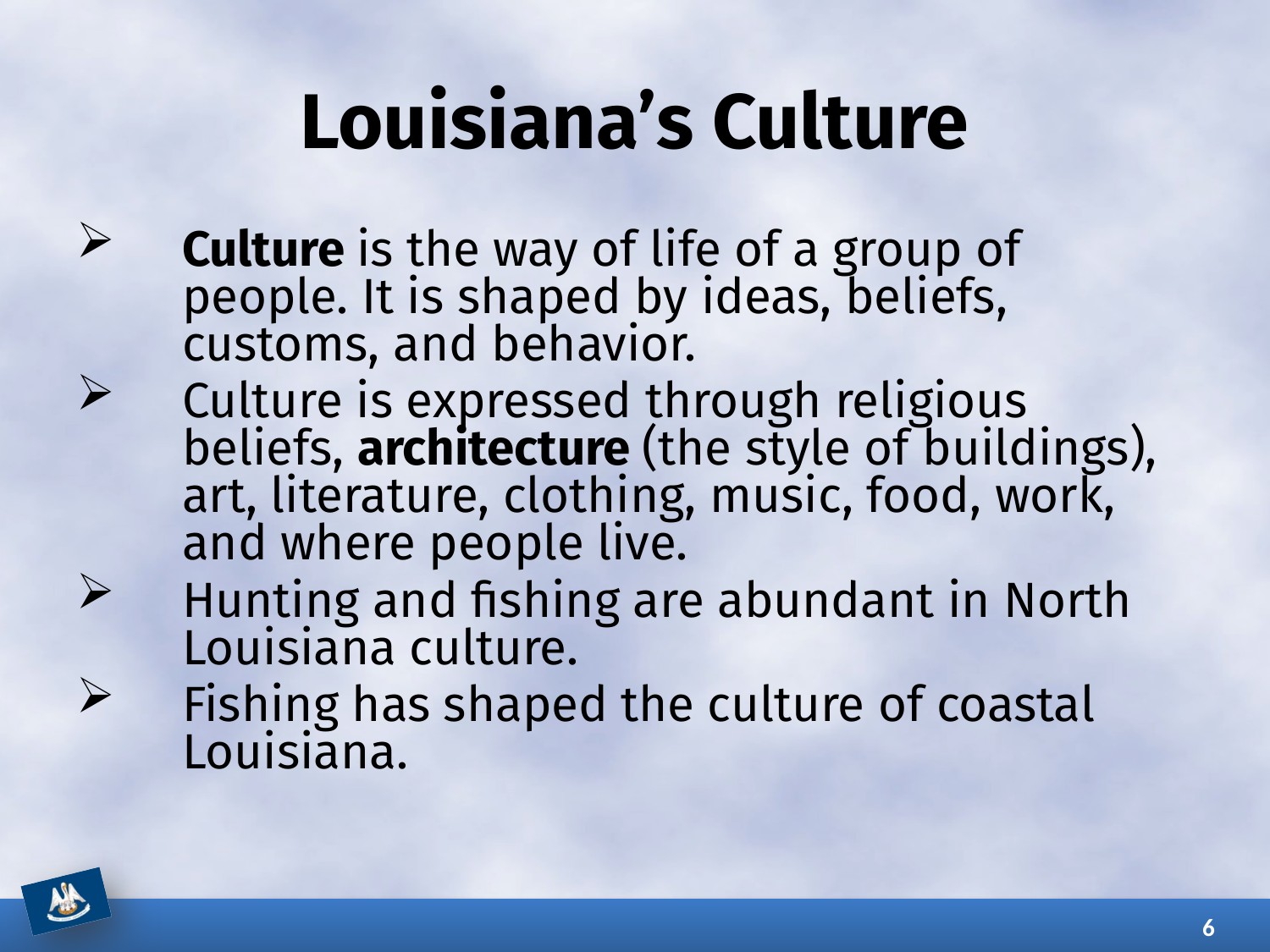

# Louisiana’s Culture
Culture is the way of life of a group of people. It is shaped by ideas, beliefs, customs, and behavior.
Culture is expressed through religious beliefs, architecture (the style of buildings), art, literature, clothing, music, food, work, and where people live.
Hunting and fishing are abundant in North Louisiana culture.
Fishing has shaped the culture of coastal Louisiana.

6